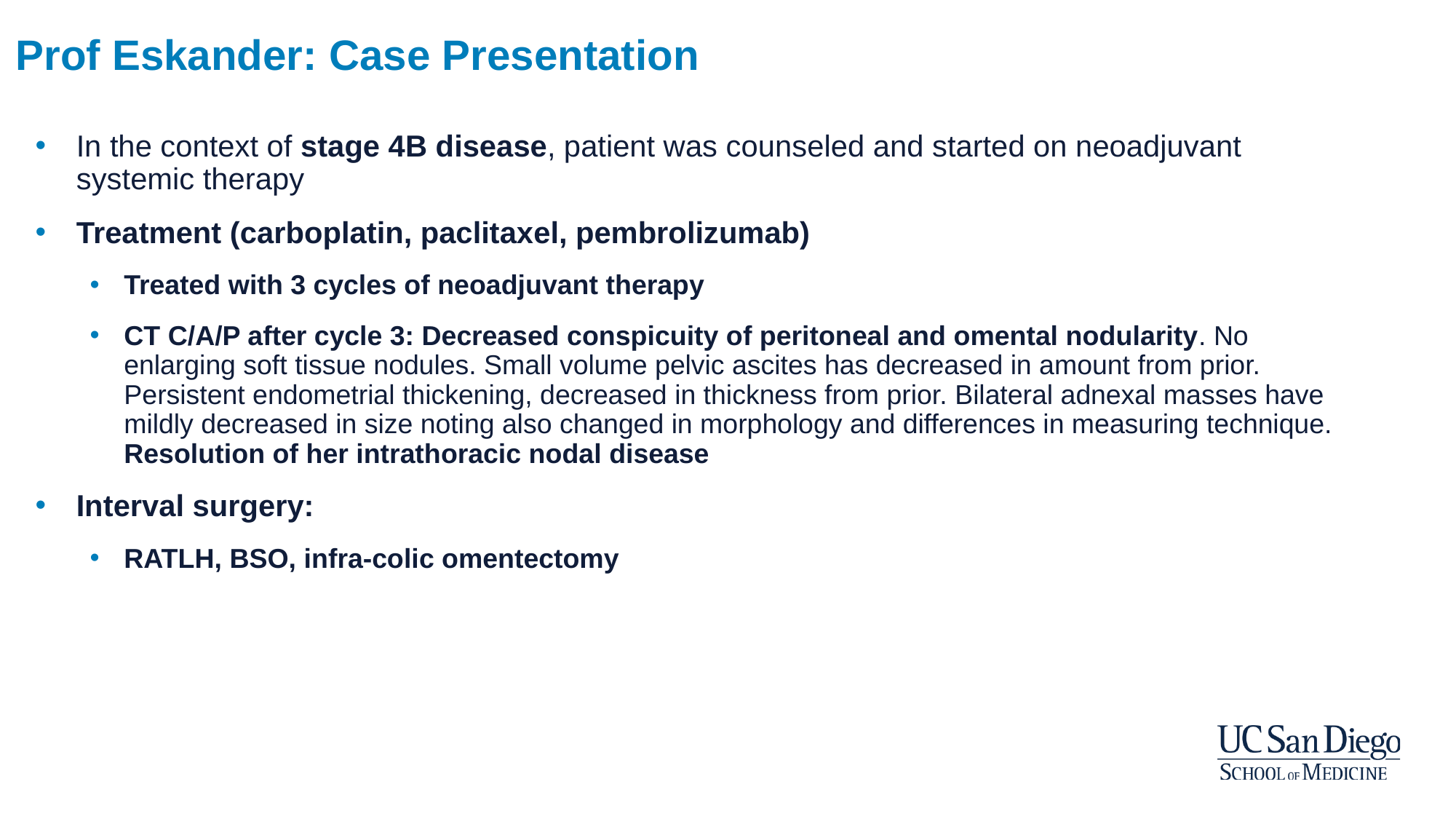

# Prof Eskander: Case Presentation
In the context of stage 4B disease, patient was counseled and started on neoadjuvant systemic therapy
Treatment (carboplatin, paclitaxel, pembrolizumab)
Treated with 3 cycles of neoadjuvant therapy
CT C/A/P after cycle 3: Decreased conspicuity of peritoneal and omental nodularity. No enlarging soft tissue nodules. Small volume pelvic ascites has decreased in amount from prior. Persistent endometrial thickening, decreased in thickness from prior. Bilateral adnexal masses have mildly decreased in size noting also changed in morphology and differences in measuring technique. Resolution of her intrathoracic nodal disease
Interval surgery:
RATLH, BSO, infra-colic omentectomy